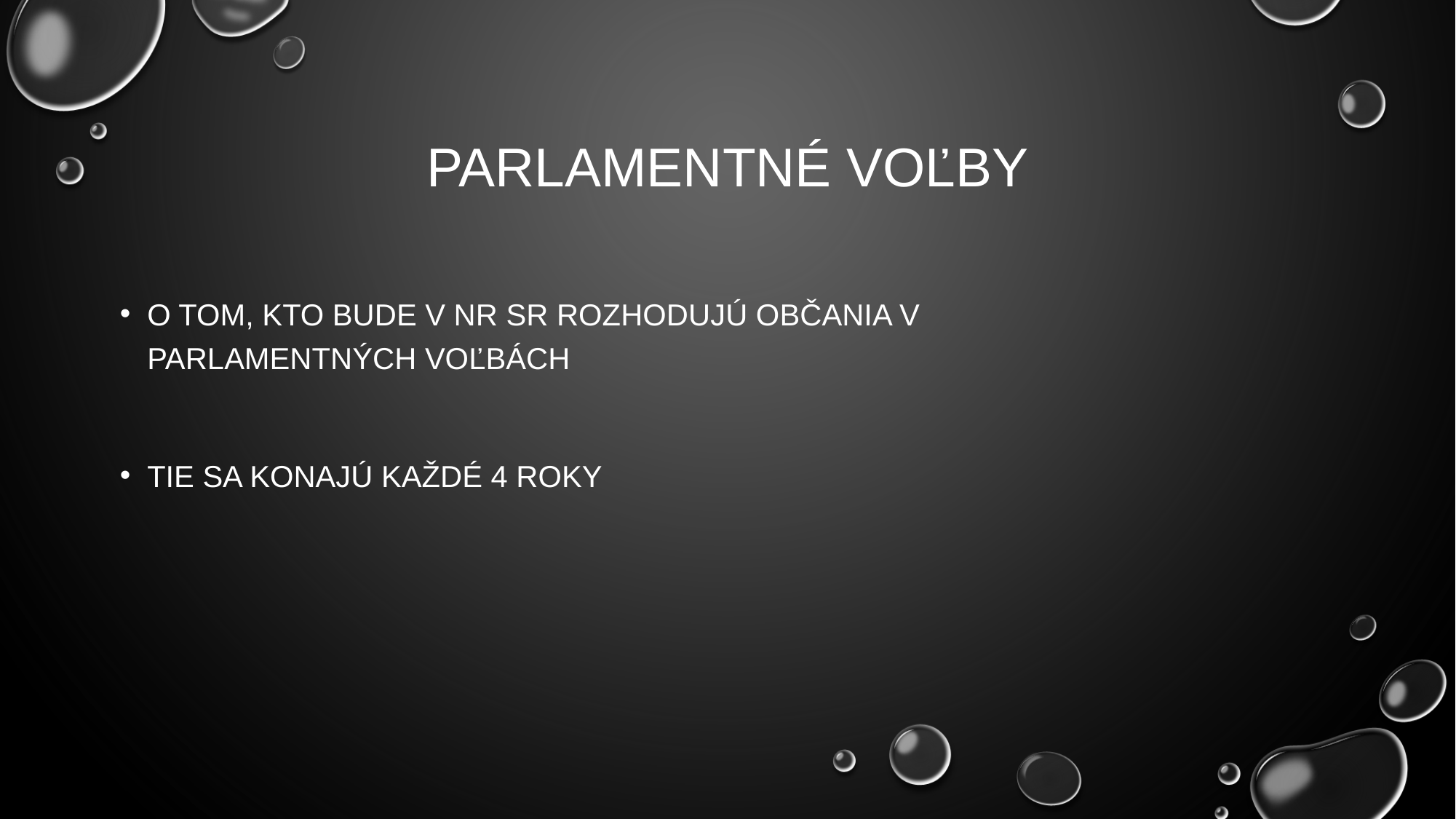

# Parlamentné voĽby
O tom, kto bude v NR SR rozhodujú občania v parlamentných voľbách

Tie sa konajú každé 4 roky